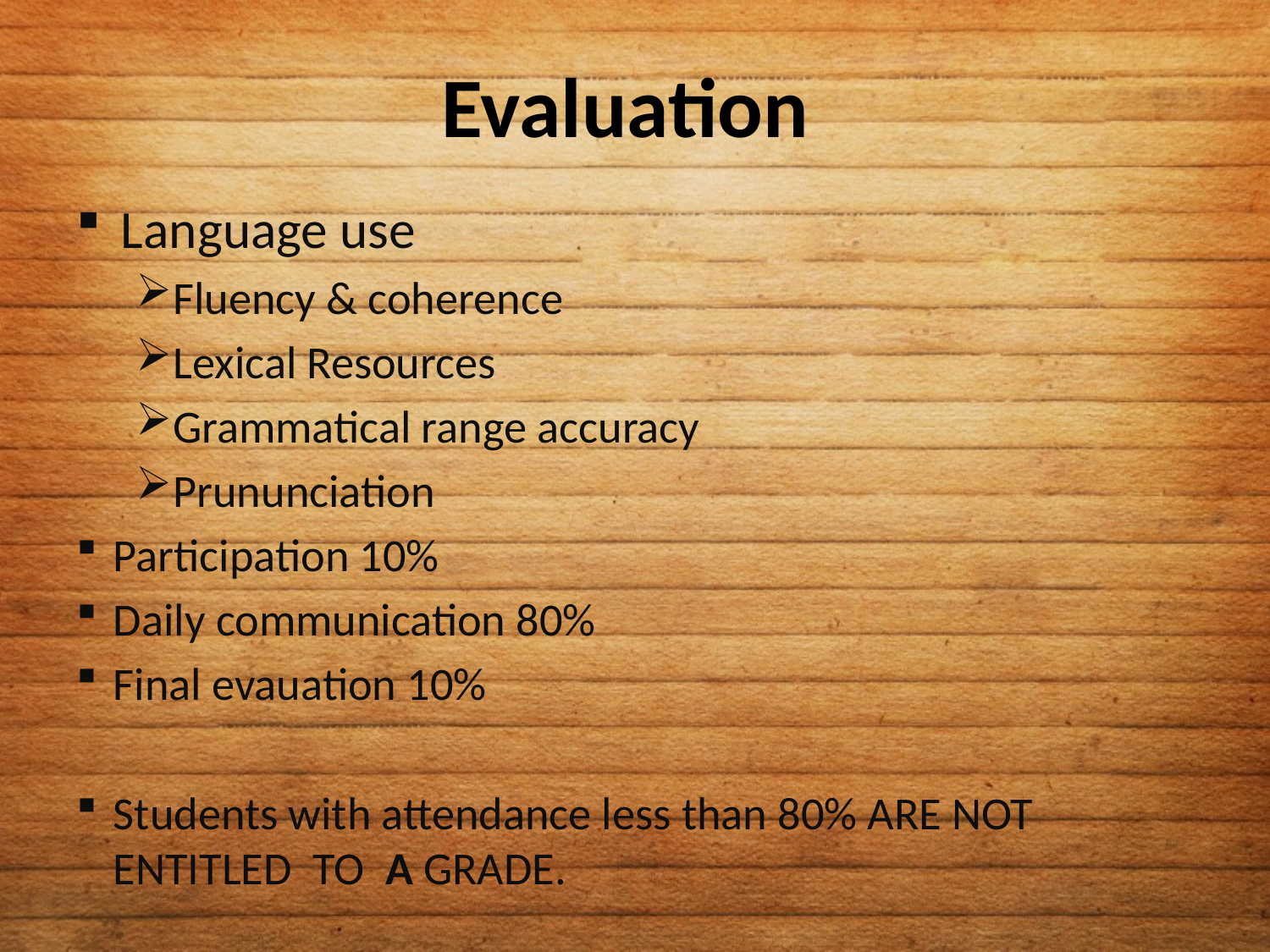

# Evaluation
Language use
Fluency & coherence
Lexical Resources
Grammatical range accuracy
Prununciation
Participation 10%
Daily communication 80%
Final evauation 10%

Students with attendance less than 80% ARE NOT ENTITLED  TO  A GRADE.